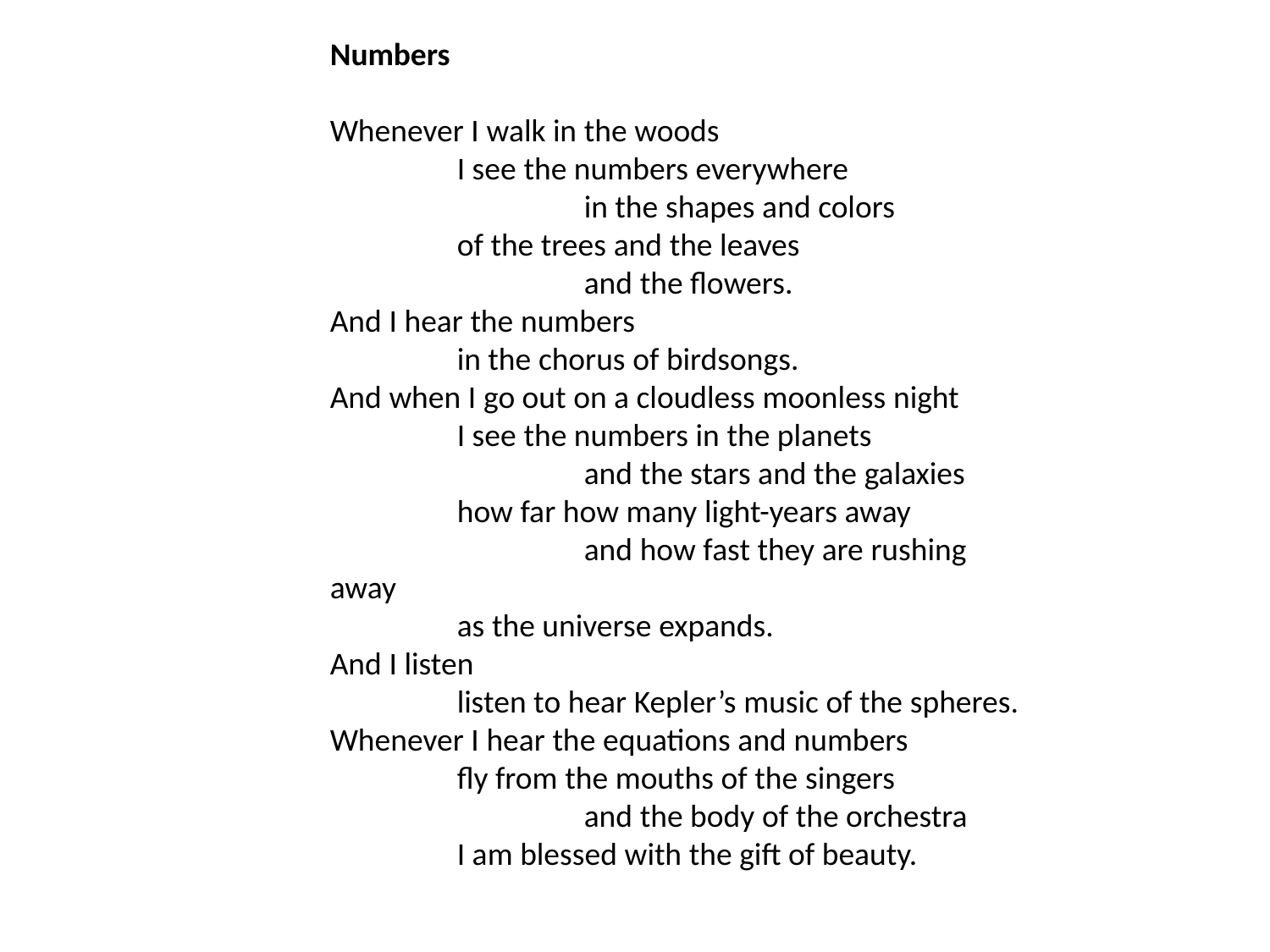

Numbers

Whenever I walk in the woods
	I see the numbers everywhere
		in the shapes and colors
	of the trees and the leaves
		and the flowers.
And I hear the numbers
	in the chorus of birdsongs.
And when I go out on a cloudless moonless night
	I see the numbers in the planets
		and the stars and the galaxies
	how far how many light-years away
		and how fast they are rushing away
	as the universe expands.
And I listen
	listen to hear Kepler’s music of the spheres.
Whenever I hear the equations and numbers
	fly from the mouths of the singers
		and the body of the orchestra
	I am blessed with the gift of beauty.